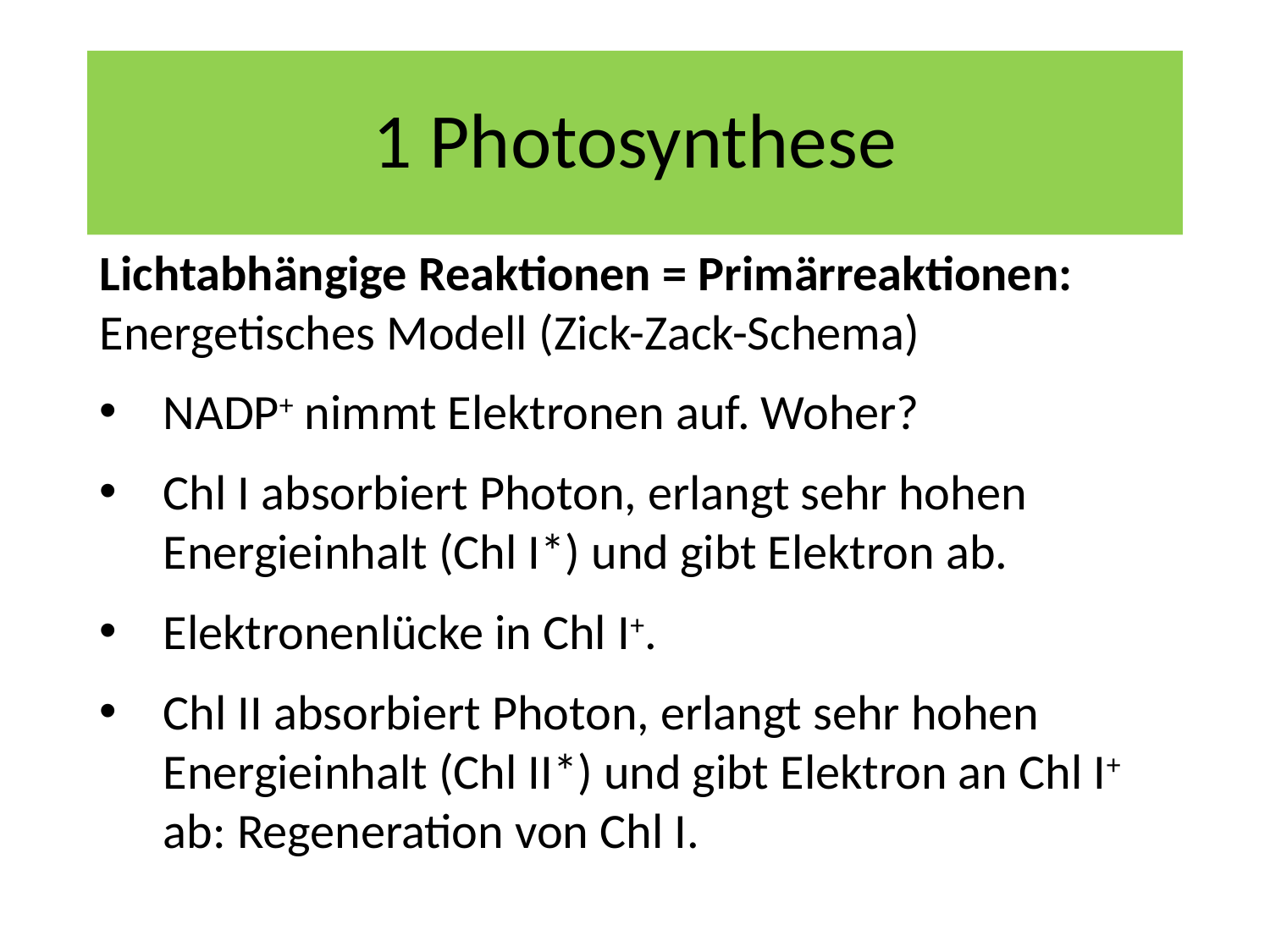

# 1 Photosynthese
Lichtabhängige Reaktionen = Primärreaktionen:
Energetisches Modell (Zick-Zack-Schema)
NADP+ nimmt Elektronen auf. Woher?
Chl I absorbiert Photon, erlangt sehr hohen Energieinhalt (Chl I*) und gibt Elektron ab.
Elektronenlücke in Chl I+.
Chl II absorbiert Photon, erlangt sehr hohen Energieinhalt (Chl II*) und gibt Elektron an Chl I+ ab: Regeneration von Chl I.